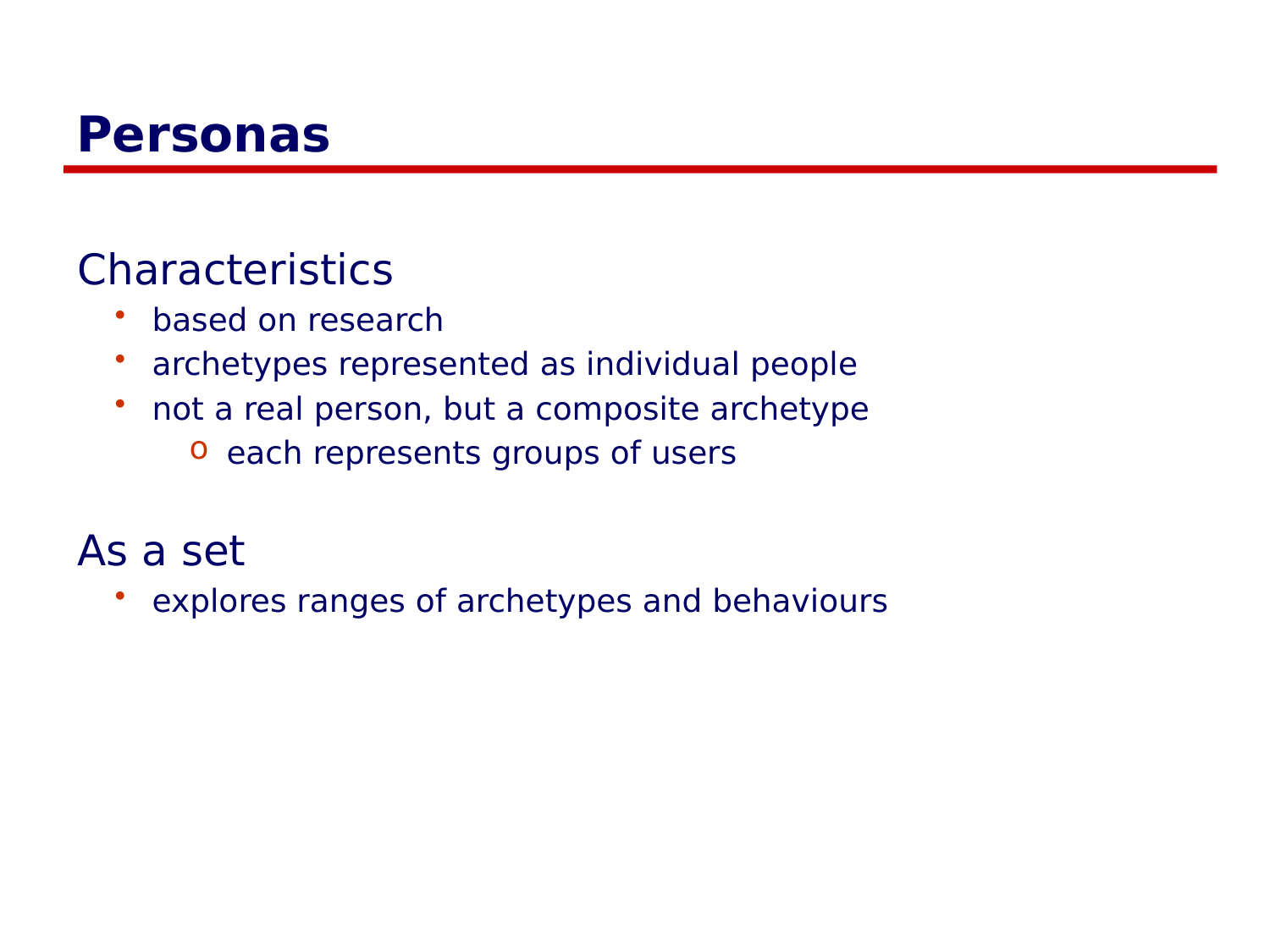

# Personas
Characteristics
based on research
archetypes represented as individual people
not a real person, but a composite archetype
each represents groups of users

As a set
explores ranges of archetypes and behaviours